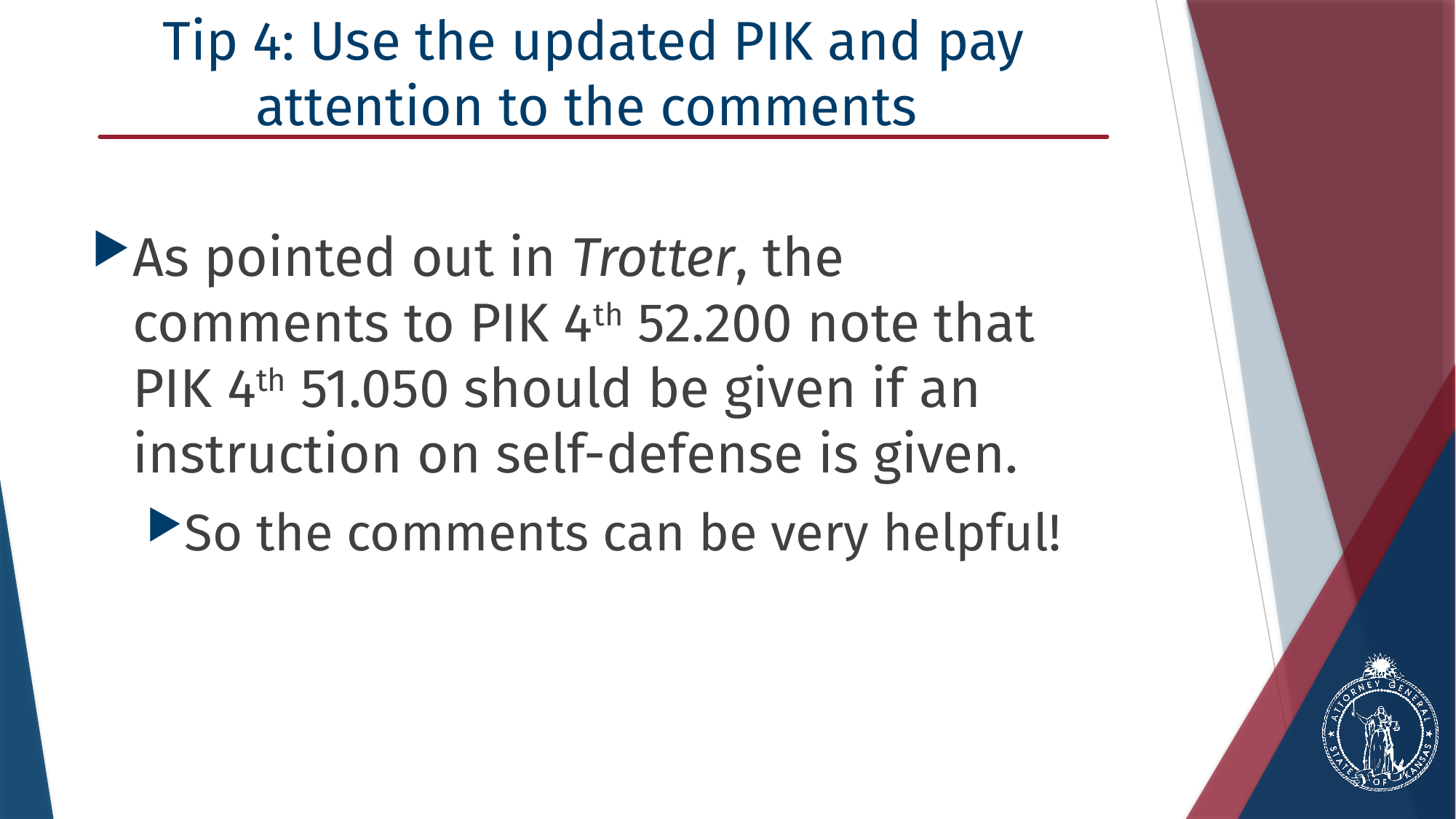

# Tip 4: Use the updated PIK and pay attention to the comments
As pointed out in Trotter, the comments to PIK 4th 52.200 note that PIK 4th 51.050 should be given if an instruction on self-defense is given.
So the comments can be very helpful!